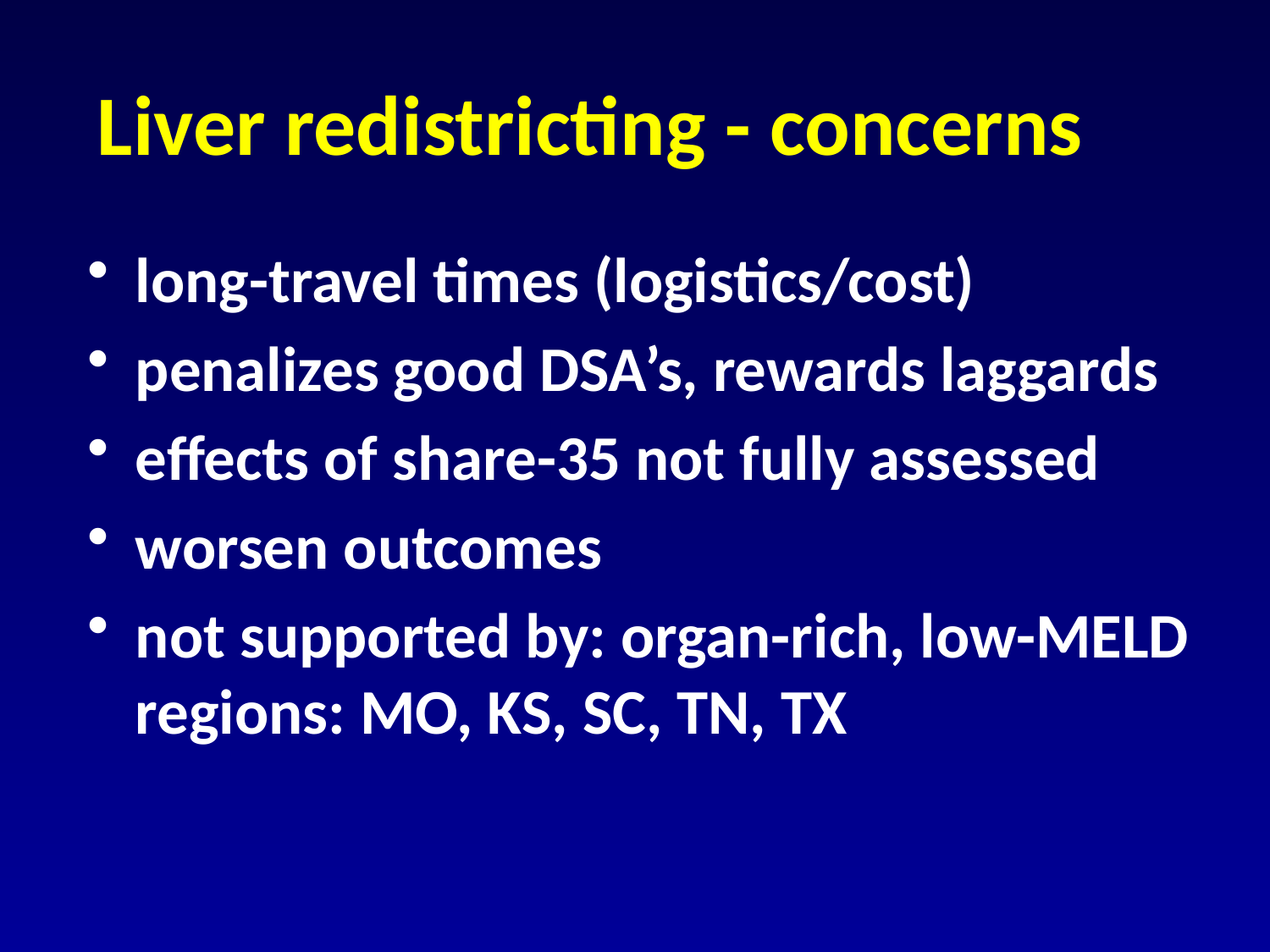

Liver redistricting - concerns
long-travel times (logistics/cost)
penalizes good DSA’s, rewards laggards
effects of share-35 not fully assessed
worsen outcomes
not supported by: organ-rich, low-MELD regions: MO, KS, SC, TN, TX